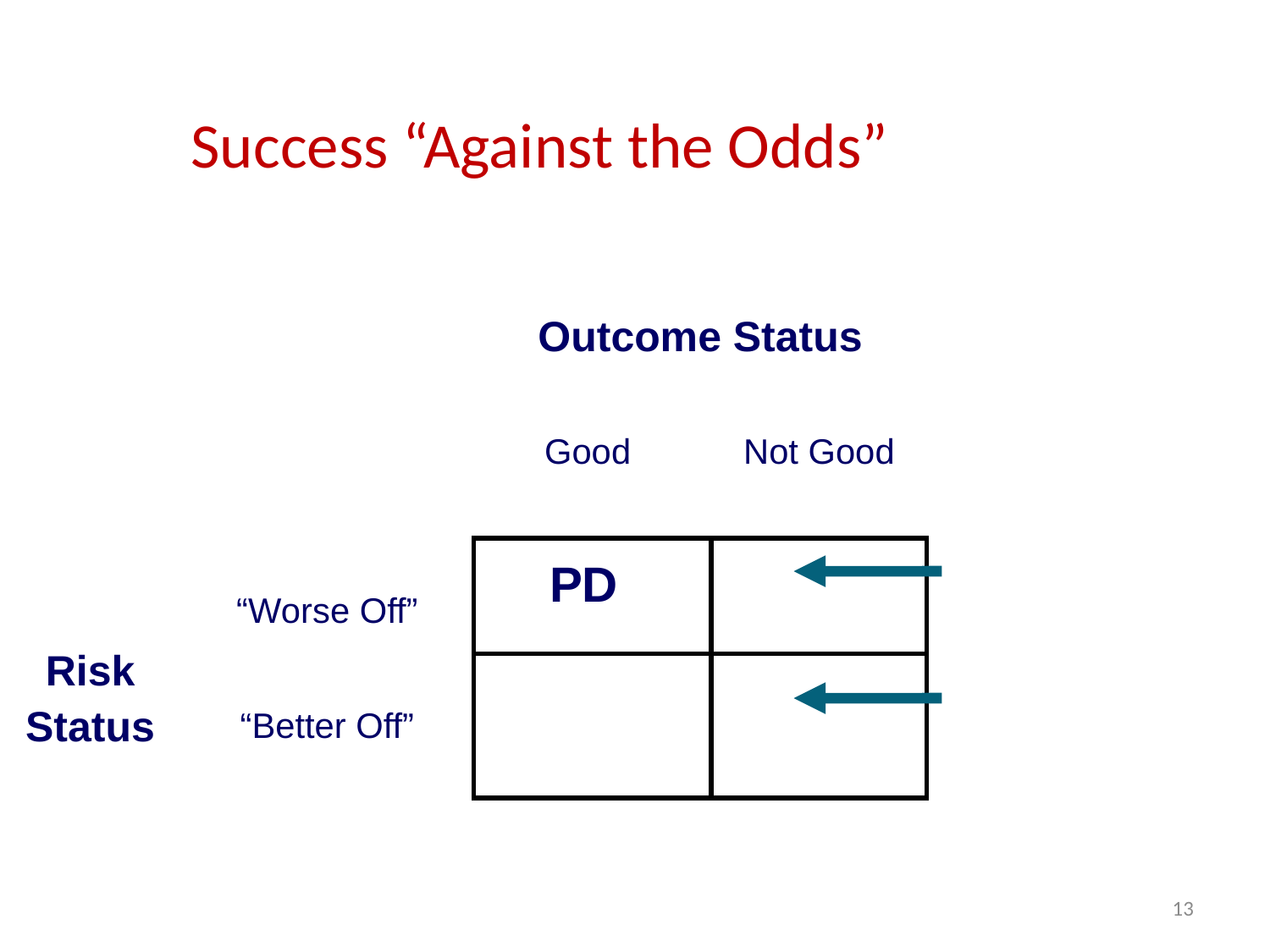

Success “Against the Odds”
|  |  | Outcome Status |  |  |
| --- | --- | --- | --- | --- |
|  |  | Good | Not Good |  |
| Risk Status | “Worse Off” | PD |  |  |
|  | “Better Off” |  |  |  |
|  |  |  |  |  |

13